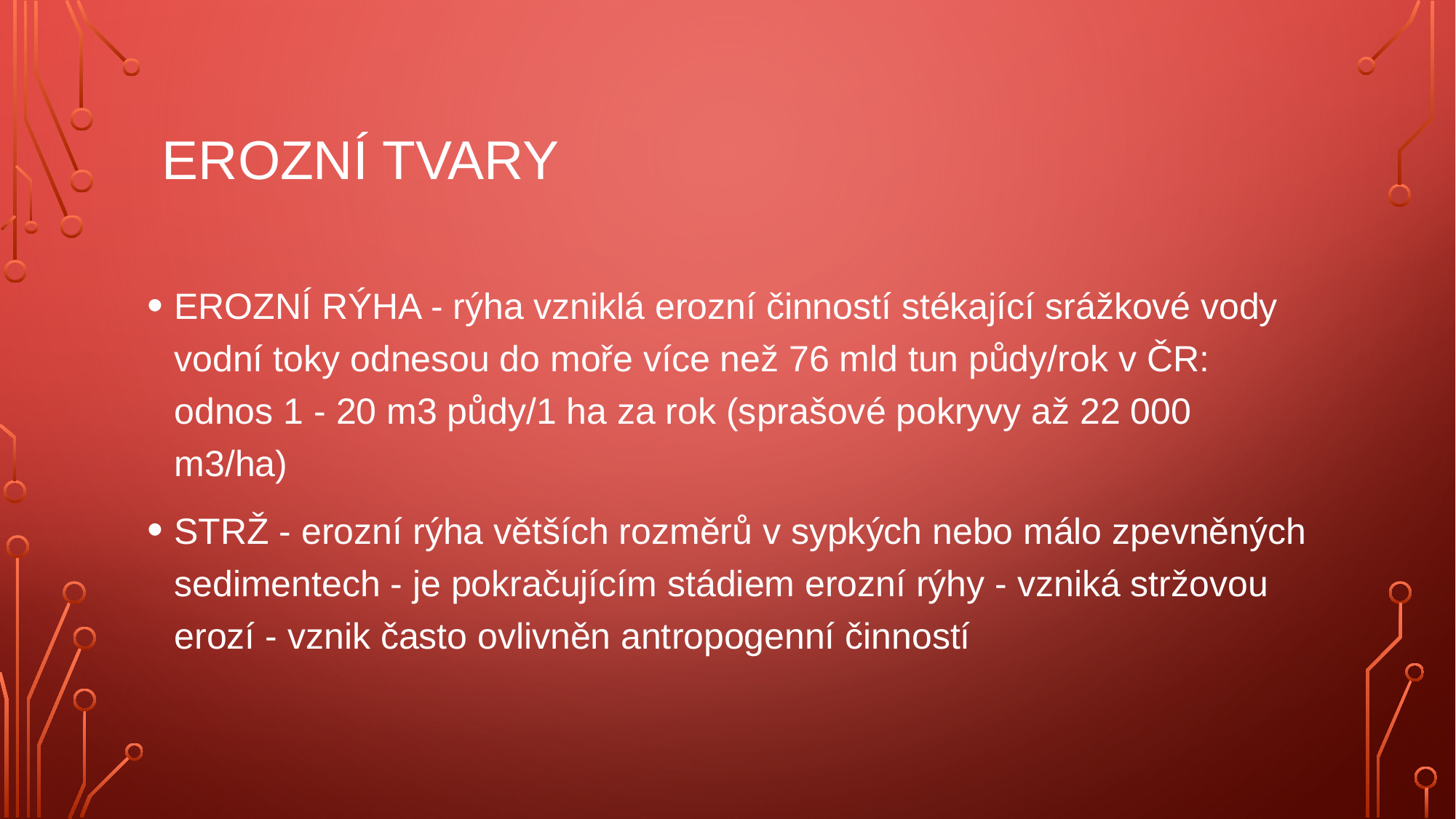

# Erozní tvary
EROZNÍ RÝHA - rýha vzniklá erozní činností stékající srážkové vody vodní toky odnesou do moře více než 76 mld tun půdy/rok v ČR: odnos 1 - 20 m3 půdy/1 ha za rok (sprašové pokryvy až 22 000 m3/ha)
STRŽ - erozní rýha větších rozměrů v sypkých nebo málo zpevněných sedimentech - je pokračujícím stádiem erozní rýhy - vzniká stržovou erozí - vznik často ovlivněn antropogenní činností